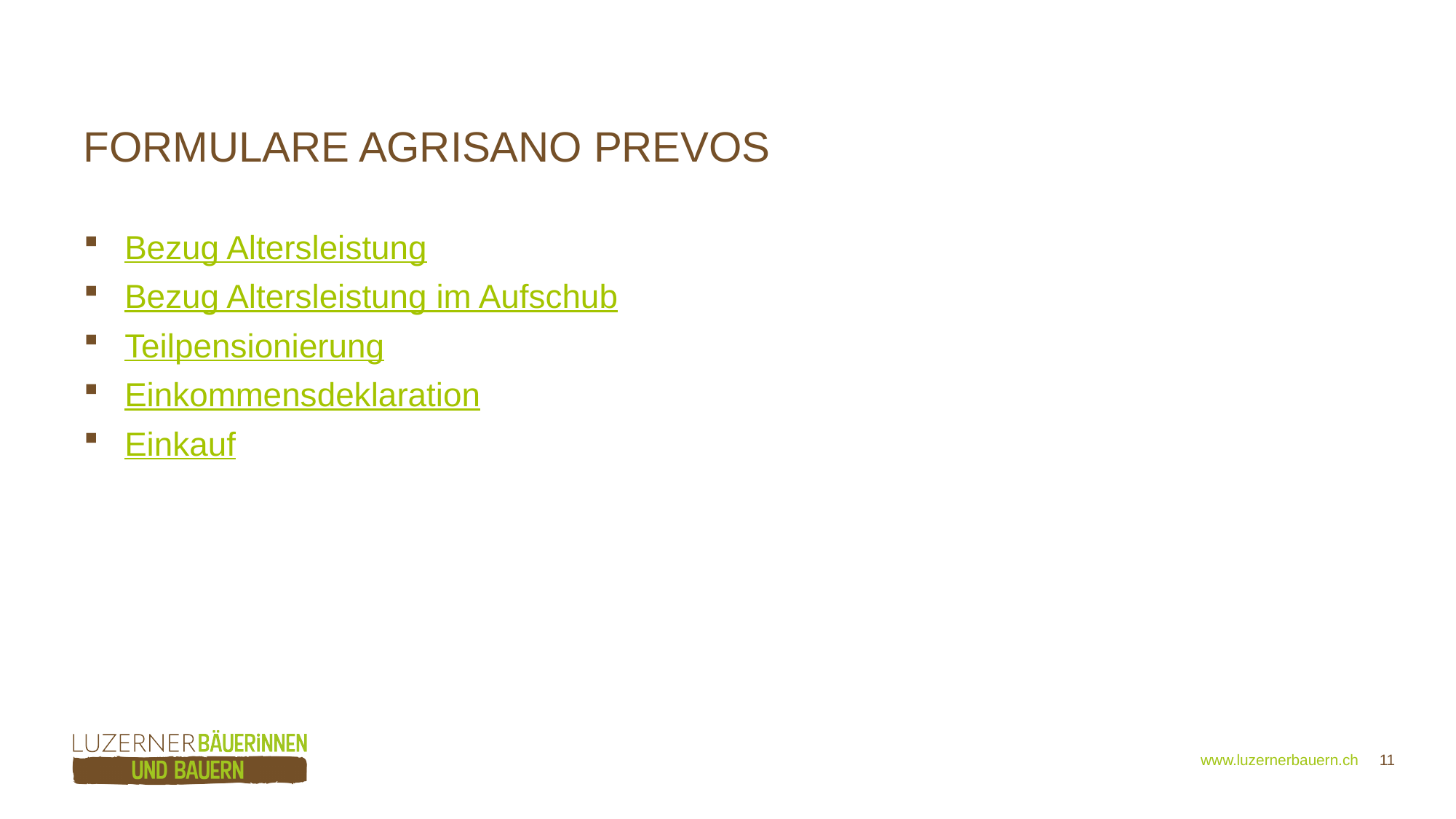

# Formulare agrisano prevos
Bezug Altersleistung
Bezug Altersleistung im Aufschub
Teilpensionierung
Einkommensdeklaration
Einkauf
     www.luzernerbauern.ch     11